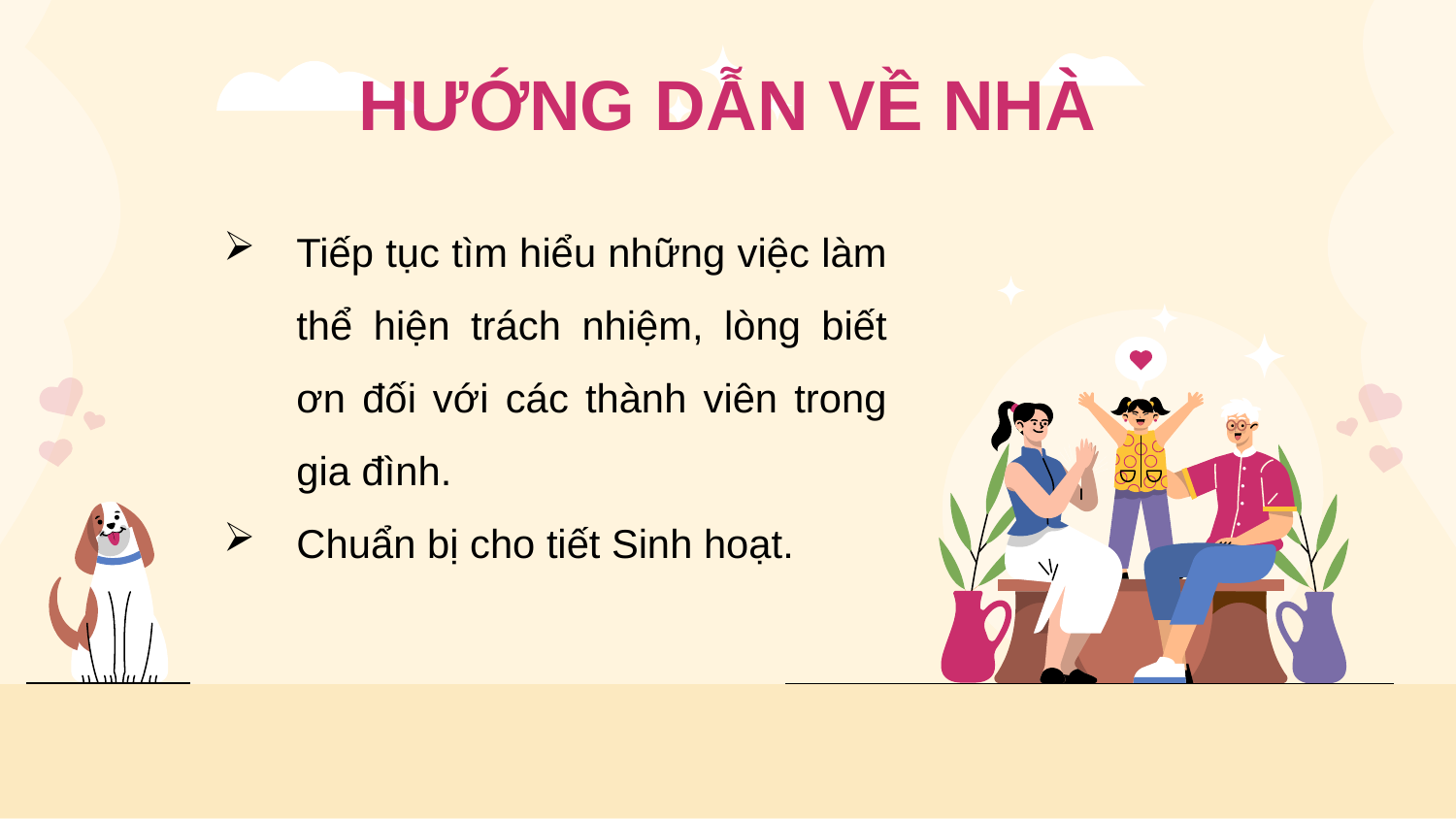

HƯỚNG DẪN VỀ NHÀ
Tiếp tục tìm hiểu những việc làm thể hiện trách nhiệm, lòng biết ơn đối với các thành viên trong gia đình.
Chuẩn bị cho tiết Sinh hoạt.